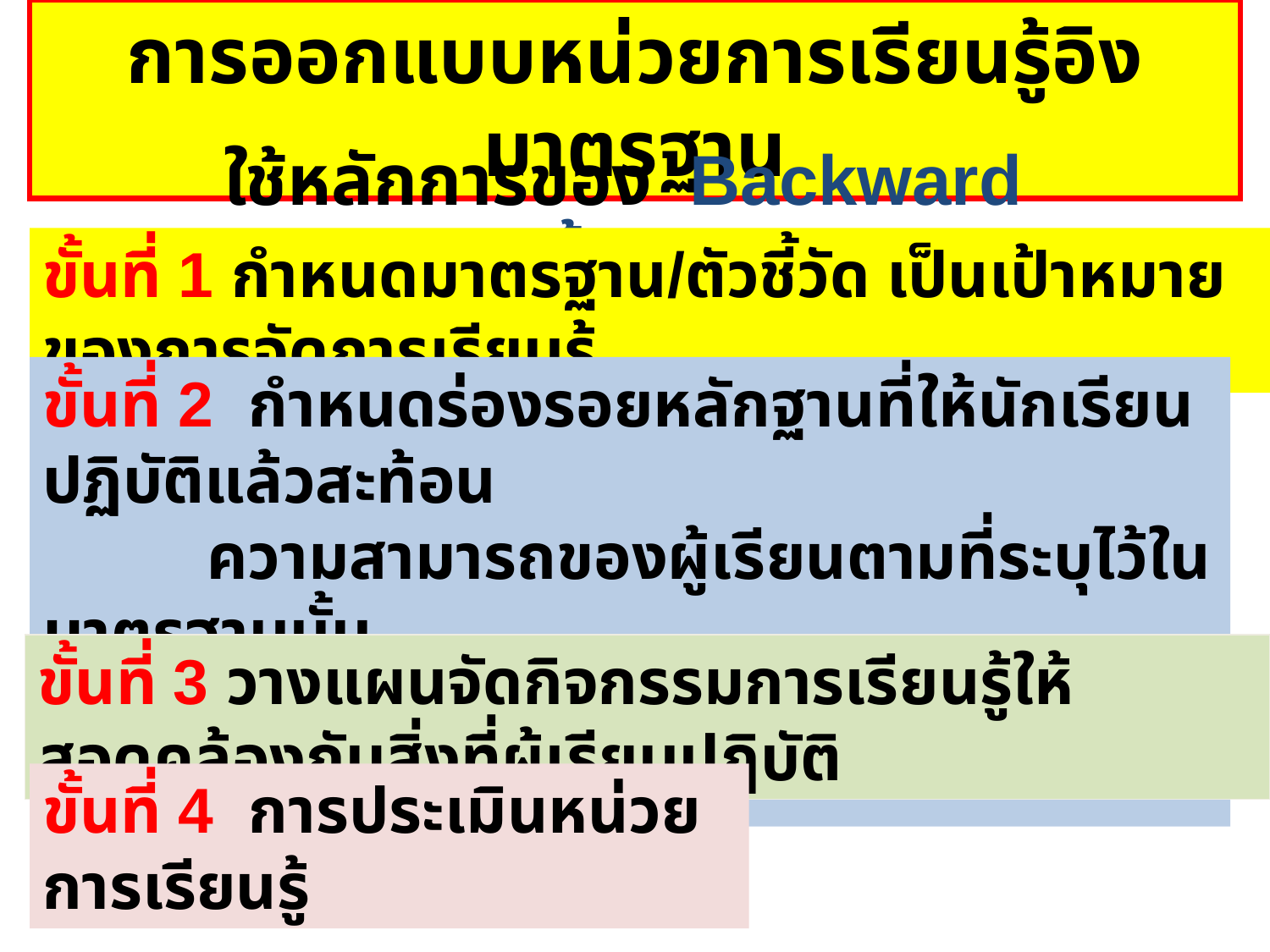

การออกแบบหน่วยการเรียนรู้อิงมาตรฐาน
     ใช้หลักการของ  Backward Design  มี 4 ขั้น
ขั้นที่ 1 กำหนดมาตรฐาน/ตัวชี้วัด เป็นเป้าหมายของการจัดการเรียนรู้
ขั้นที่ 2  กำหนดร่องรอยหลักฐานที่ให้นักเรียนปฏิบัติแล้วสะท้อน
          ความสามารถของผู้เรียนตามที่ระบุไว้ในมาตรฐานนั้น
          (ชิ้นงาน / ภาระงาน + การวัดและประเมินผล)
ขั้นที่ 3 วางแผนจัดกิจกรรมการเรียนรู้ให้สอดคล้องกับสิ่งที่ผู้เรียนปฏิบัติ
ขั้นที่ 4  การประเมินหน่วยการเรียนรู้